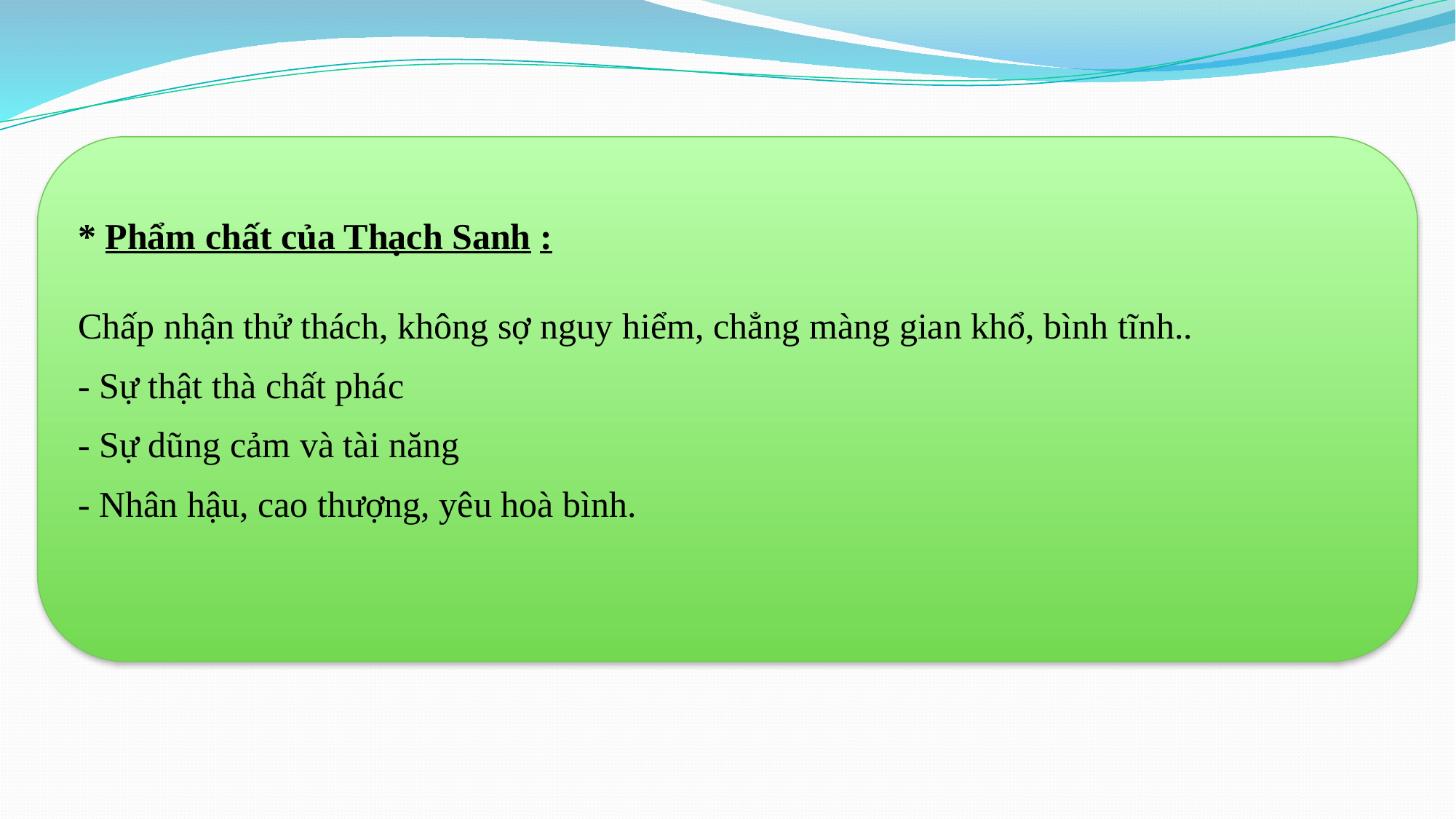

* Phẩm chất của Thạch Sanh :
Chấp nhận thử thách, không sợ nguy hiểm, chẳng màng gian khổ, bình tĩnh..
- Sự thật thà chất phác
- Sự dũng cảm và tài năng
- Nhân hậu, cao thượng, yêu hoà bình.